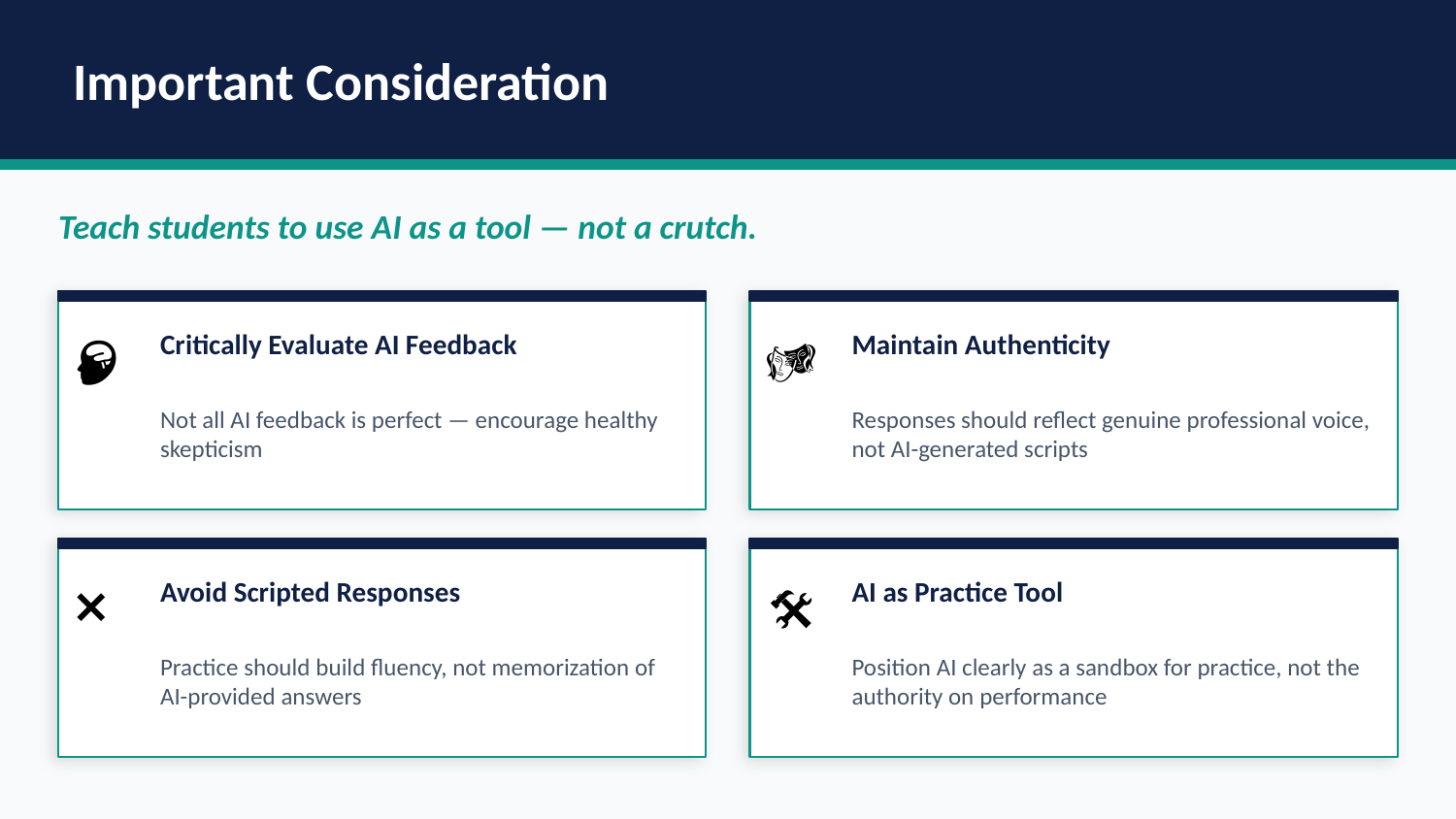

Important Consideration

Teach students to use AI as a tool — not a crutch.

Critically Evaluate AI Feedback
Maintain Authenticity
🧠
🎭
Not all AI feedback is perfect — encourage healthy skepticism
Responses should reflect genuine professional voice, not AI-generated scripts

Avoid Scripted Responses
AI as Practice Tool
❌
🛠️
Practice should build fluency, not memorization of AI-provided answers
Position AI clearly as a sandbox for practice, not the authority on performance